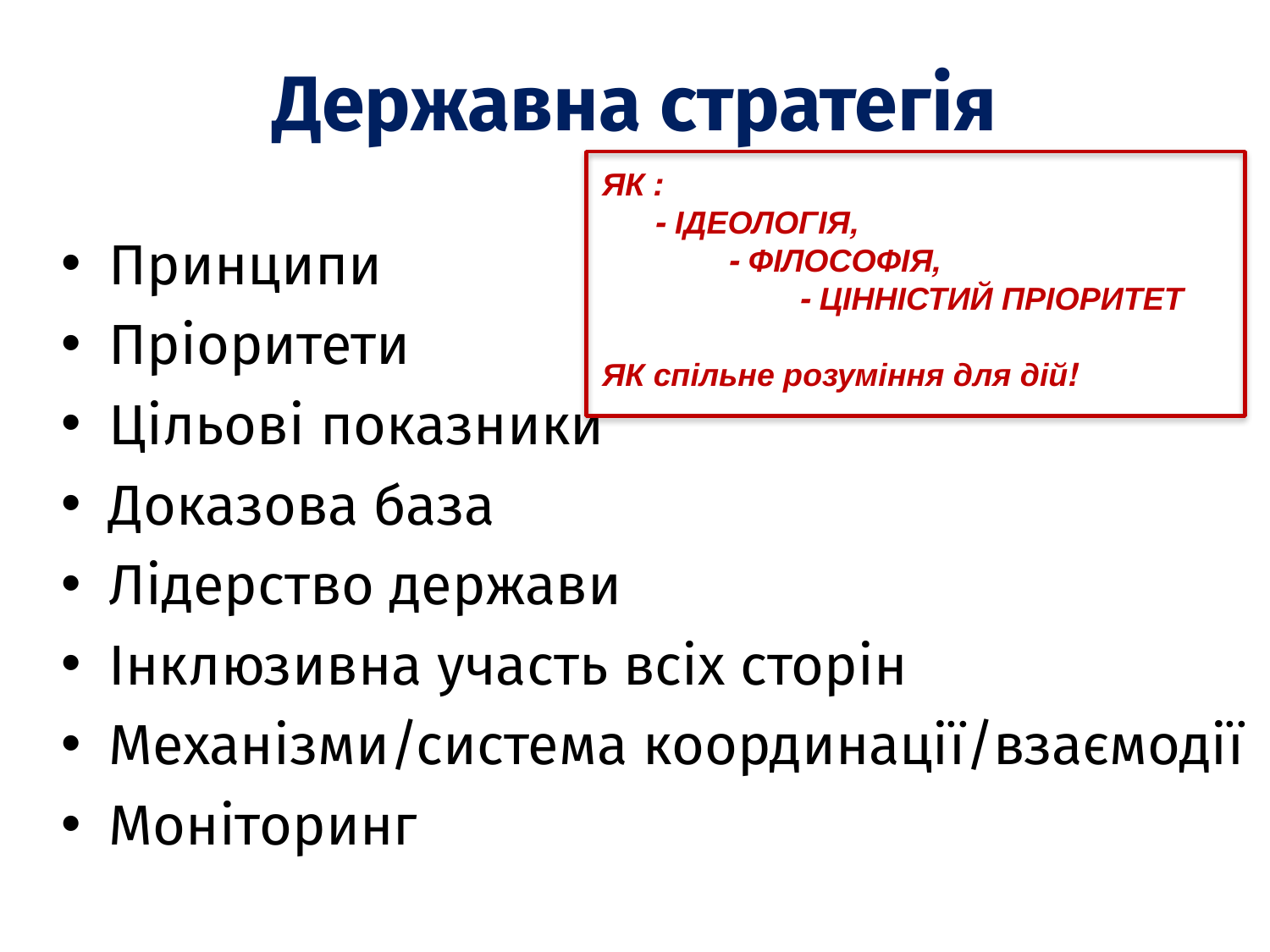

# Державна стратегія

ЯК :
      - ІДЕОЛОГІЯ,
	- ФІЛОСОФІЯ,
	        - ЦІННІСТИЙ ПРІОРИТЕТ

ЯК спільне розуміння для дій!
Принципи
Пріоритети
Цільові показники
Доказова база
Лідерство держави
Інклюзивна участь всіх сторін
Механізми/система координації/взаємодії
Моніторинг